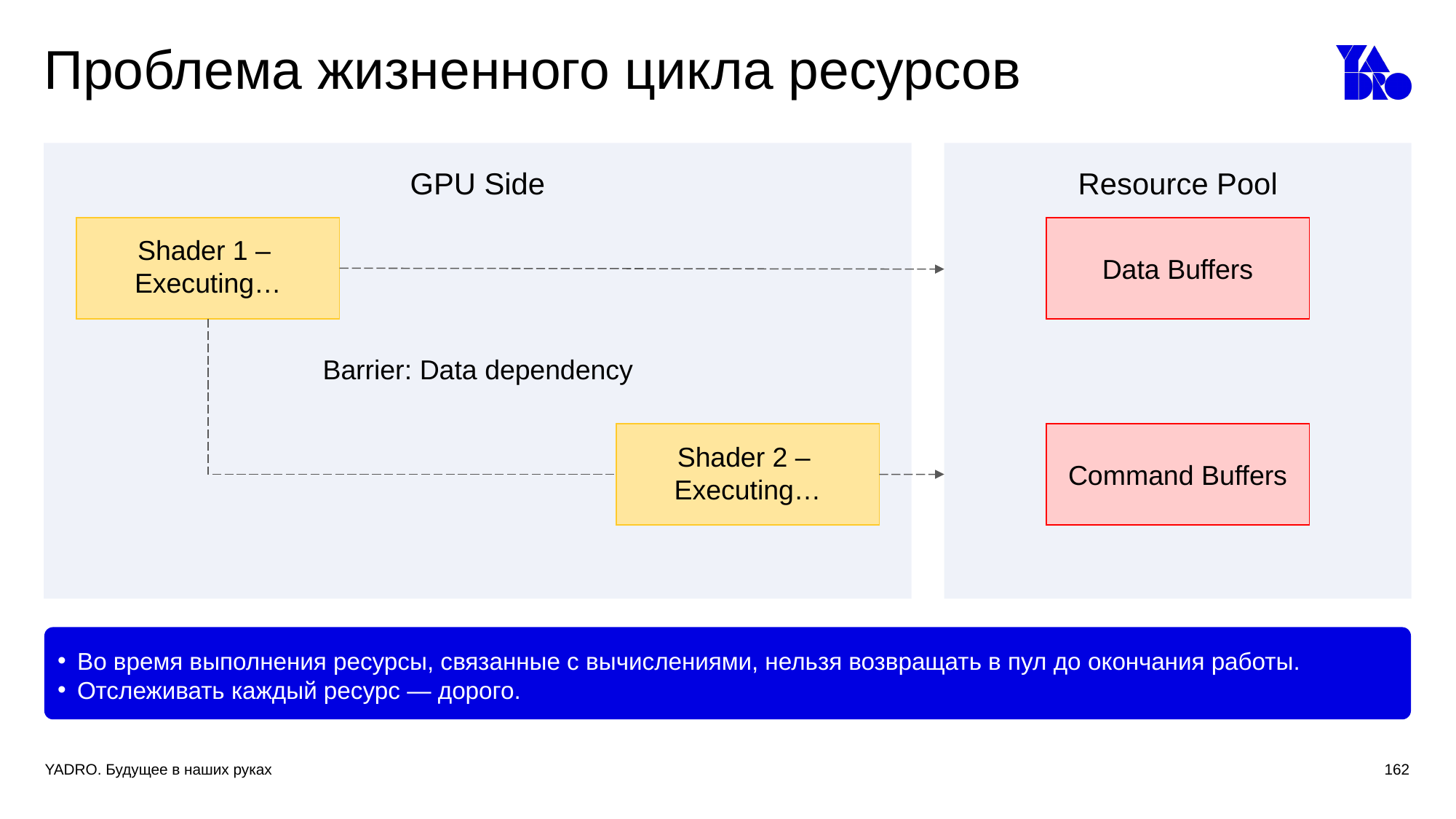

# Проблема жизненного цикла ресурсов
GPU Side
Resource Pool

Data Buffers
Shader 1 –
Executing…
Barrier: Data dependency

Shader 2 –
Executing…
Command Buffers
Во время выполнения ресурсы, связанные с вычислениями, нельзя возвращать в пул до окончания работы.
Отслеживать каждый ресурс — дорого.
162